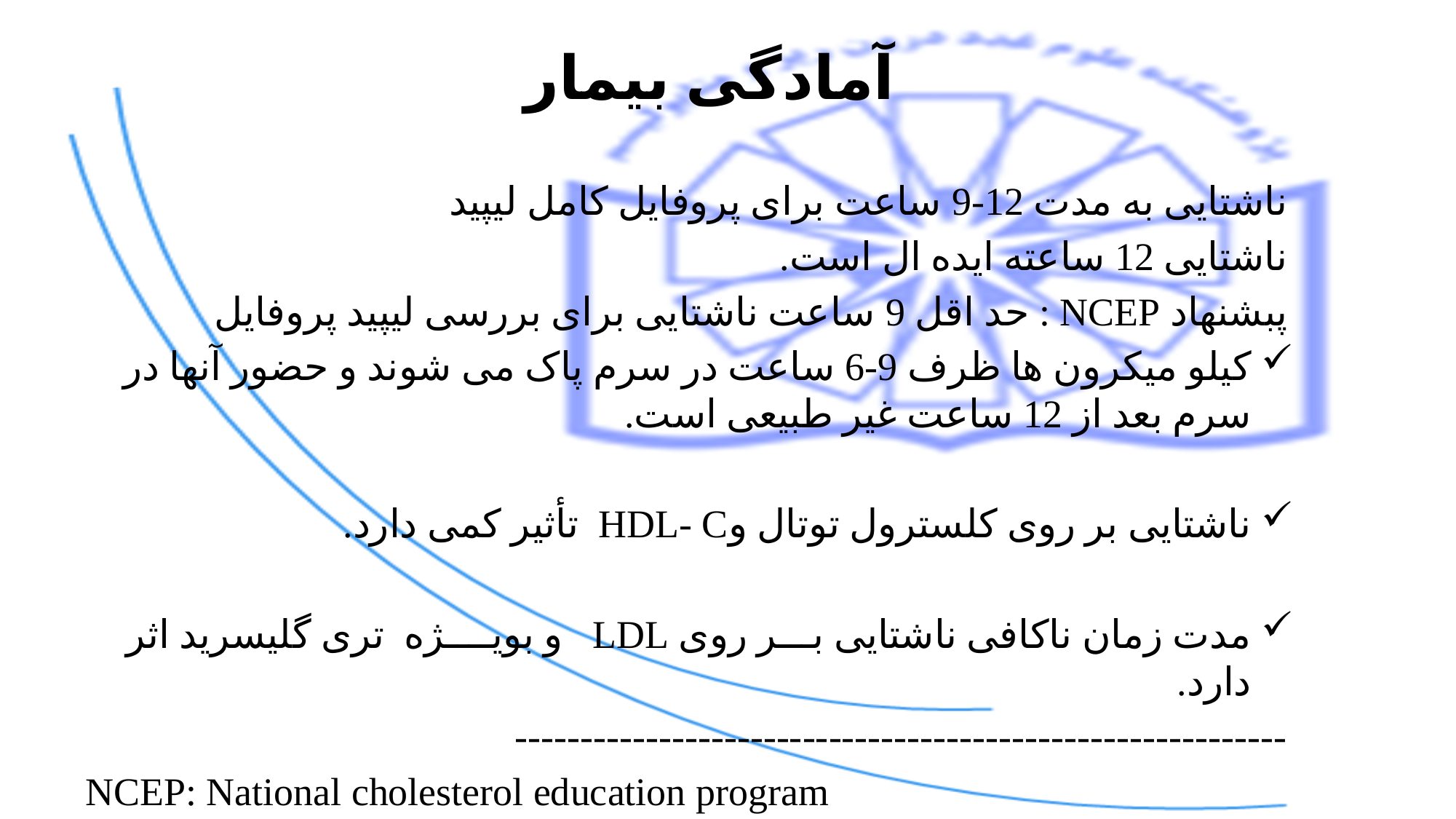

# آمادگی بیمار
ناشتایی به مدت 12-9 ساعت برای پروفایل کامل لیپید
ناشتایی 12 ساعته ایده ال است.
پبشنهاد NCEP : حد اقل 9 ساعت ناشتایی برای بررسی لیپید پروفایل
کیلو میکرون ها ظرف 9-6 ساعت در سرم پاک می شوند و حضور آنها در سرم بعد از 12 ساعت غیر طبیعی است.

ناشتایی بر روی کلسترول توتال وHDL- C  تأثیر کمی دارد.

مدت زمان ناکافی ناشتایی بـــر روی LDL   و بویــــژه  تری گلیسرید اثر دارد.
-----------------------------------------------------------
NCEP: National cholesterol education program